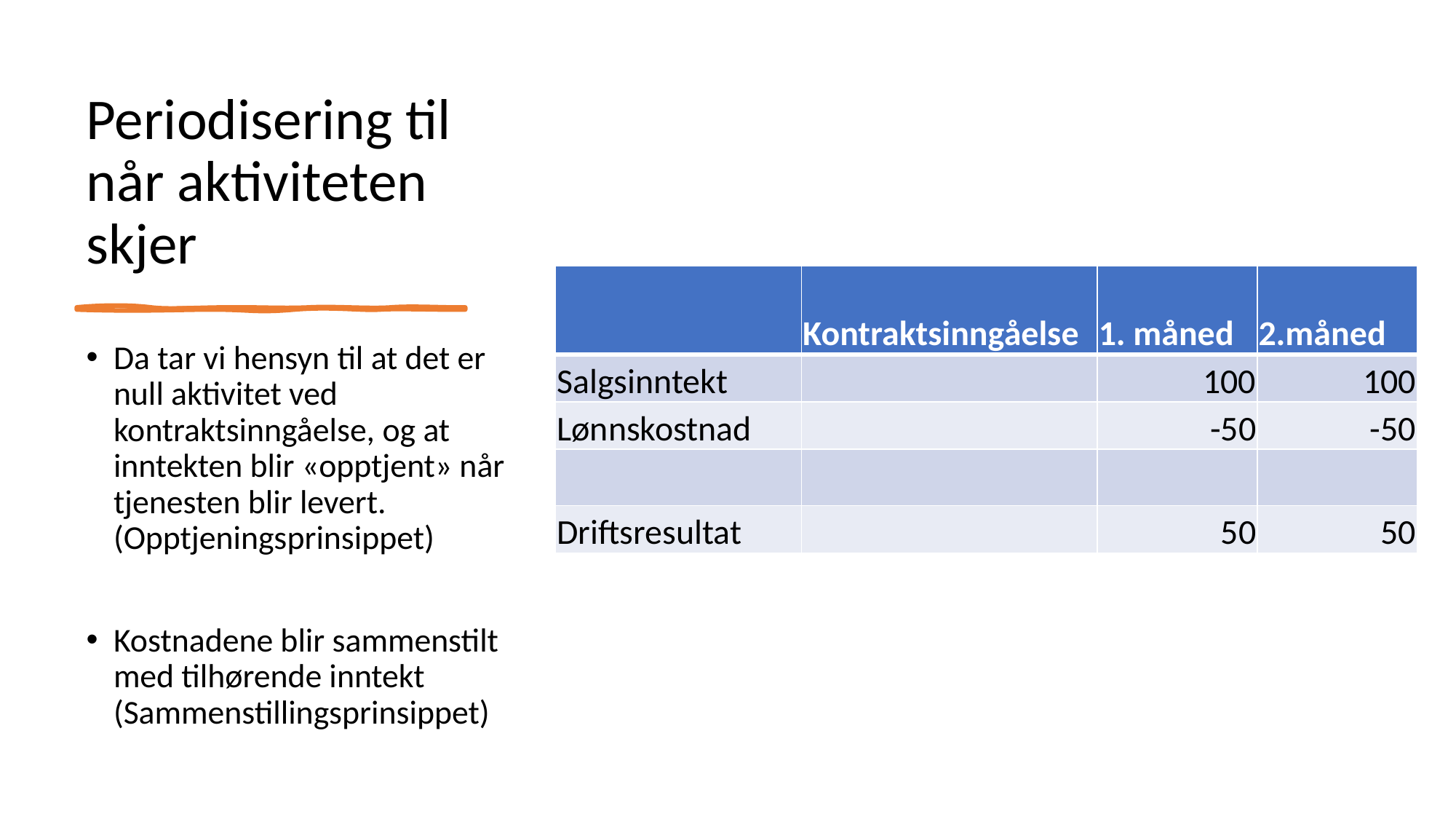

# Periodisering til når aktiviteten skjer
|  | Kontraktsinngåelse | 1. måned | 2.måned |
| --- | --- | --- | --- |
| Salgsinntekt |  | 100 | 100 |
| Lønnskostnad |  | -50 | -50 |
|  |  |  |  |
| Driftsresultat |  | 50 | 50 |

Da tar vi hensyn til at det er null aktivitet ved kontraktsinngåelse, og at inntekten blir «opptjent» når tjenesten blir levert. (Opptjeningsprinsippet)

Kostnadene blir sammenstilt med tilhørende inntekt (Sammenstillingsprinsippet)